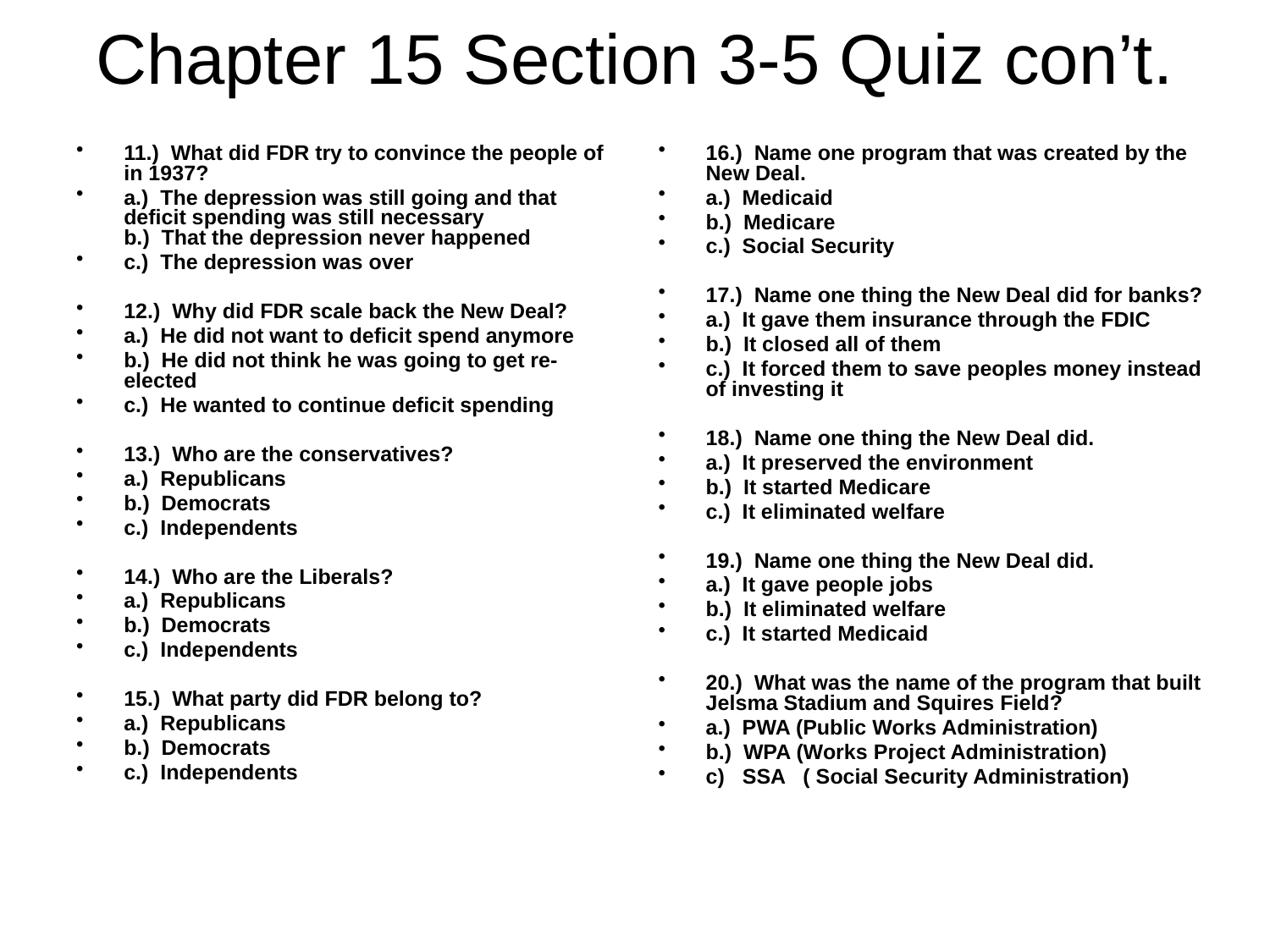

# Chapter 15 Section 3-5 Quiz con’t.
11.)  What did FDR try to convince the people of in 1937?
a.)  The depression was still going and that deficit spending was still necessary
b.)  That the depression never happened
c.)  The depression was over

12.)  Why did FDR scale back the New Deal?
a.)  He did not want to deficit spend anymore
b.)  He did not think he was going to get re-elected
c.)  He wanted to continue deficit spending

13.)  Who are the conservatives?
a.)  Republicans
b.)  Democrats
c.)  Independents

14.)  Who are the Liberals?
a.)  Republicans
b.)  Democrats
c.)  Independents

15.)  What party did FDR belong to?
a.)  Republicans
b.)  Democrats
c.)  Independents
16.)  Name one program that was created by the New Deal.
a.)  Medicaid
b.)  Medicare
c.)  Social Security

17.)  Name one thing the New Deal did for banks?
a.)  It gave them insurance through the FDIC
b.)  It closed all of them
c.)  It forced them to save peoples money instead of investing it

18.)  Name one thing the New Deal did.
a.)  It preserved the environment
b.)  It started Medicare
c.)  It eliminated welfare

19.)  Name one thing the New Deal did.
a.)  It gave people jobs
b.)  It eliminated welfare
c.)  It started Medicaid

20.)  What was the name of the program that built Jelsma Stadium and Squires Field?
a.)  PWA (Public Works Administration)
b.)  WPA (Works Project Administration)
c)   SSA   ( Social Security Administration)